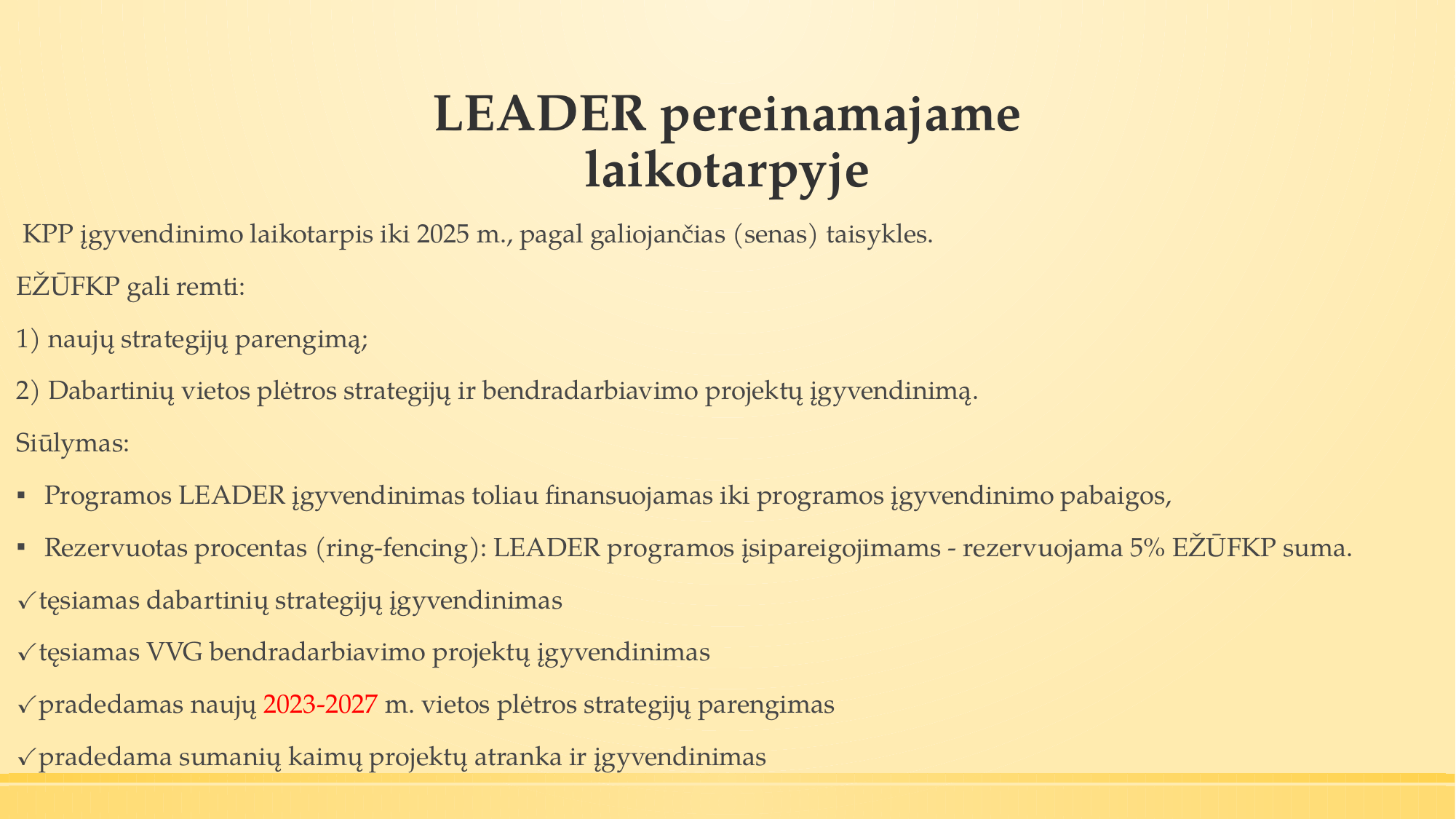

# LEADER pereinamajame laikotarpyje
 KPP įgyvendinimo laikotarpis iki 2025 m., pagal galiojančias (senas) taisykles.
EŽŪFKP gali remti:
1) naujų strategijų parengimą;
2) Dabartinių vietos plėtros strategijų ir bendradarbiavimo projektų įgyvendinimą.
Siūlymas:
Programos LEADER įgyvendinimas toliau finansuojamas iki programos įgyvendinimo pabaigos,
Rezervuotas procentas (ring-fencing): LEADER programos įsipareigojimams - rezervuojama 5% EŽŪFKP suma.
✓tęsiamas dabartinių strategijų įgyvendinimas
✓tęsiamas VVG bendradarbiavimo projektų įgyvendinimas
✓pradedamas naujų 2023-2027 m. vietos plėtros strategijų parengimas
✓pradedama sumanių kaimų projektų atranka ir įgyvendinimas